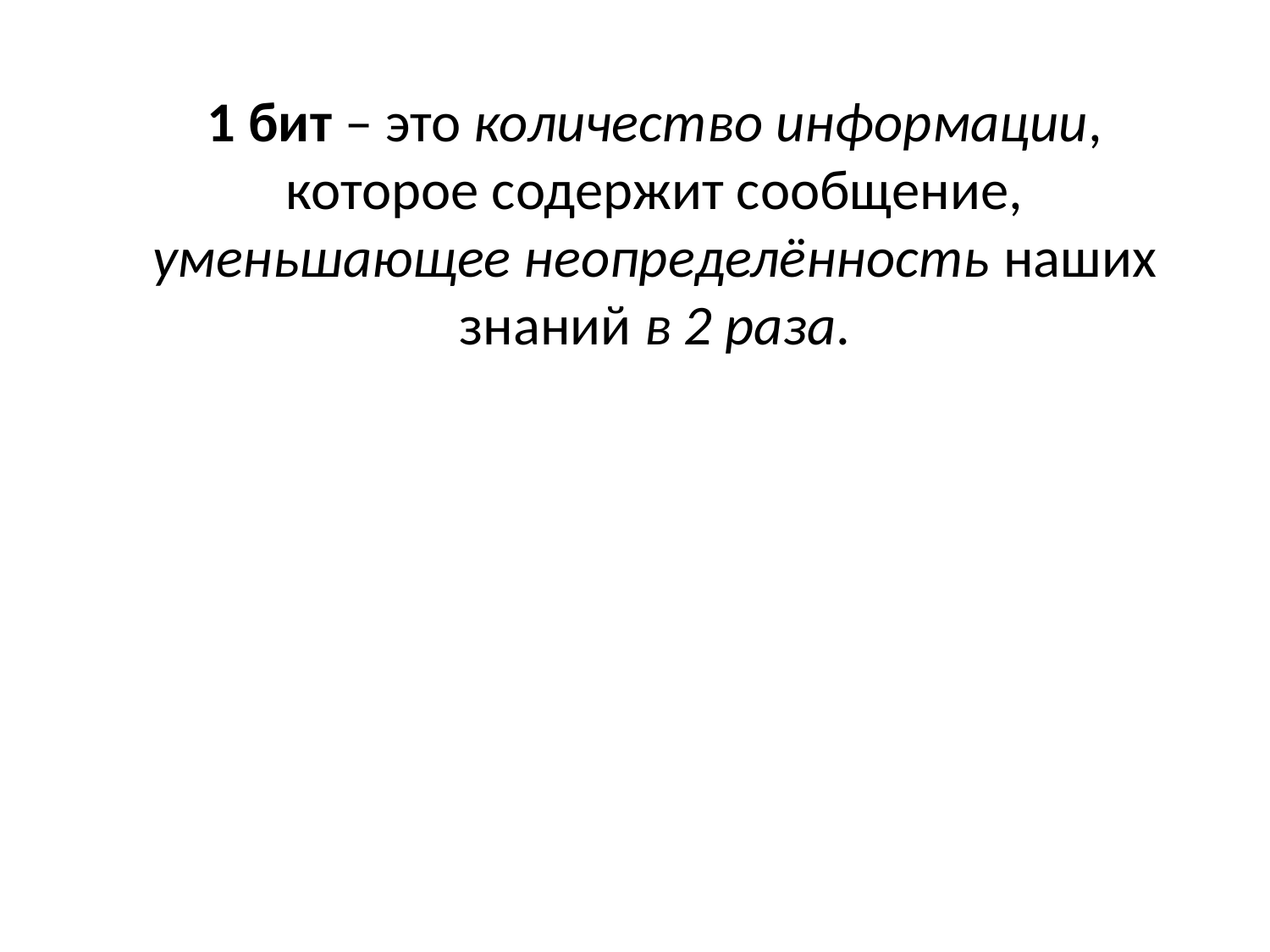

1 бит – это количество информации, которое содержит сообщение, уменьшающее неопределённость наших знаний в 2 раза.